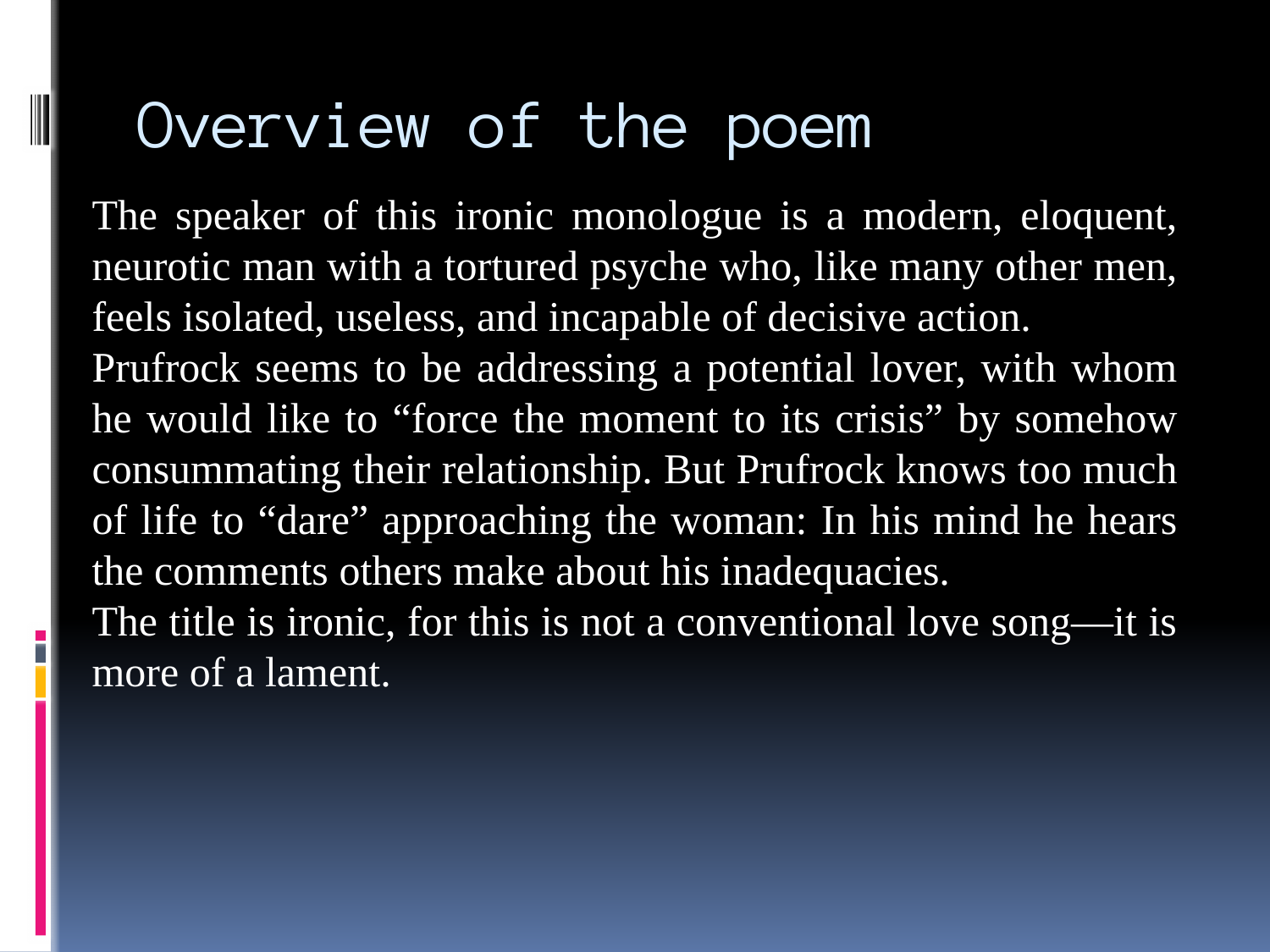

# Overview of the poem
The speaker of this ironic monologue is a modern, eloquent, neurotic man with a tortured psyche who, like many other men, feels isolated, useless, and incapable of decisive action.
Prufrock seems to be addressing a potential lover, with whom he would like to “force the moment to its crisis” by somehow consummating their relationship. But Prufrock knows too much of life to “dare” approaching the woman: In his mind he hears the comments others make about his inadequacies.
The title is ironic, for this is not a conventional love song—it is more of a lament.